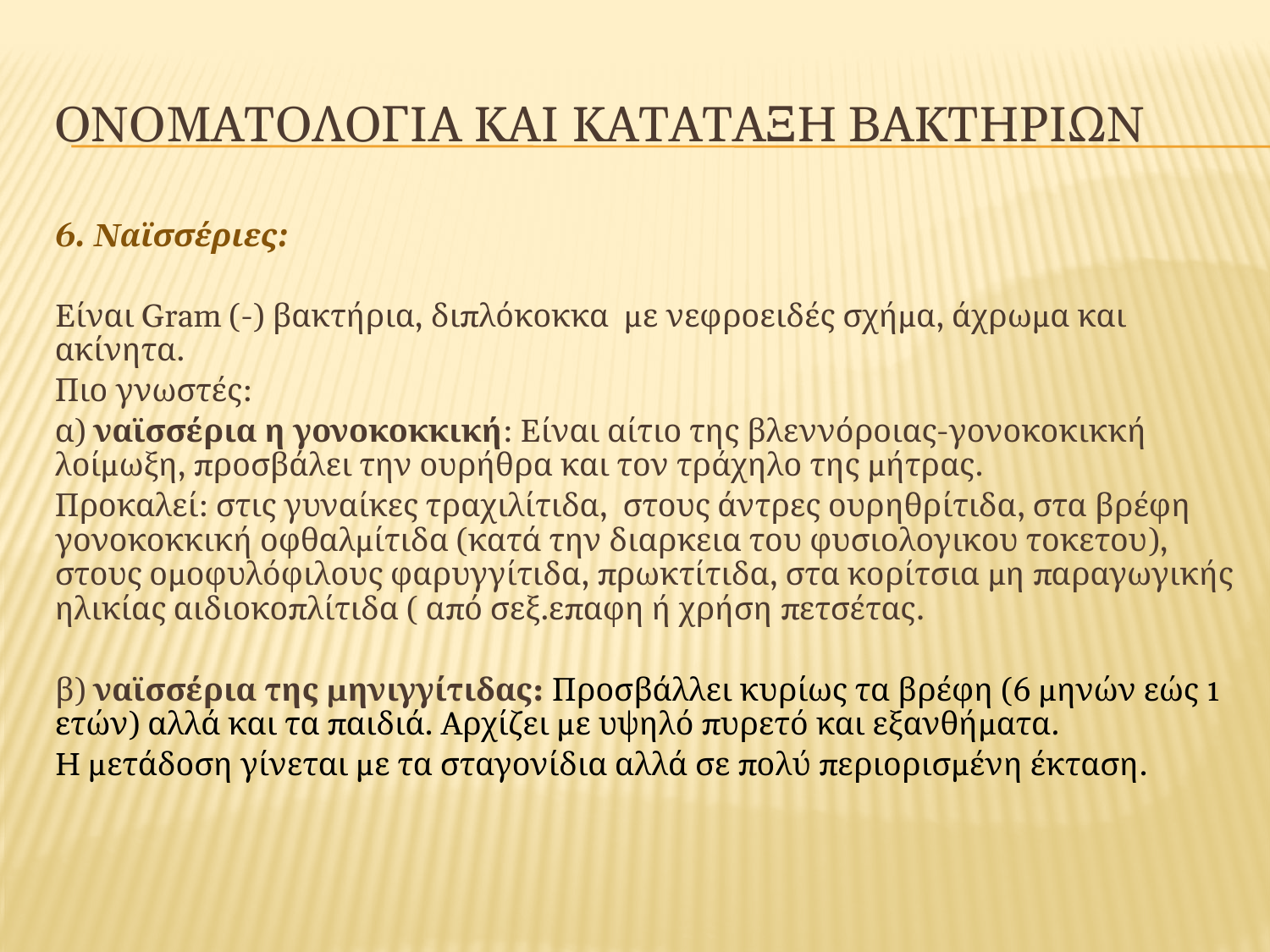

# ΟΝΟΜΑΤΟΛΟΓΙΑ ΚΑΙ ΚΑΤΑΤΑΞΗ ΒΑΚΤΗΡΙΩΝ
6. Ναϊσσέριες:

Είναι Gram (-) βακτήρια, διπλόκοκκα  με νεφροειδές σχήμα, άχρωμα και ακίνητα.
Πιο γνωστές:
α) ναϊσσέρια η γονοκοκκική: Είναι αίτιο της βλεννόροιας-γονοκοκικκή λοίμωξη, προσβάλει την ουρήθρα και τον τράχηλο της μήτρας.
Προκαλεί: στις γυναίκες τραχιλίτιδα,  στους άντρες ουρηθρίτιδα, στα βρέφη γονοκοκκική οφθαλμίτιδα (κατά την διαρκεια του φυσιολογικου τοκετου), στους ομοφυλόφιλους φαρυγγίτιδα, πρωκτίτιδα, στα κορίτσια μη παραγωγικής ηλικίας αιδιοκοπλίτιδα ( από σεξ.επαφη ή χρήση πετσέτας.

β) ναϊσσέρια της μηνιγγίτιδας: Προσβάλλει κυρίως τα βρέφη (6 μηνών εώς 1 ετών) αλλά και τα παιδιά. Αρχίζει με υψηλό πυρετό και εξανθήματα.
Η μετάδοση γίνεται με τα σταγονίδια αλλά σε πολύ περιορισμένη έκταση.